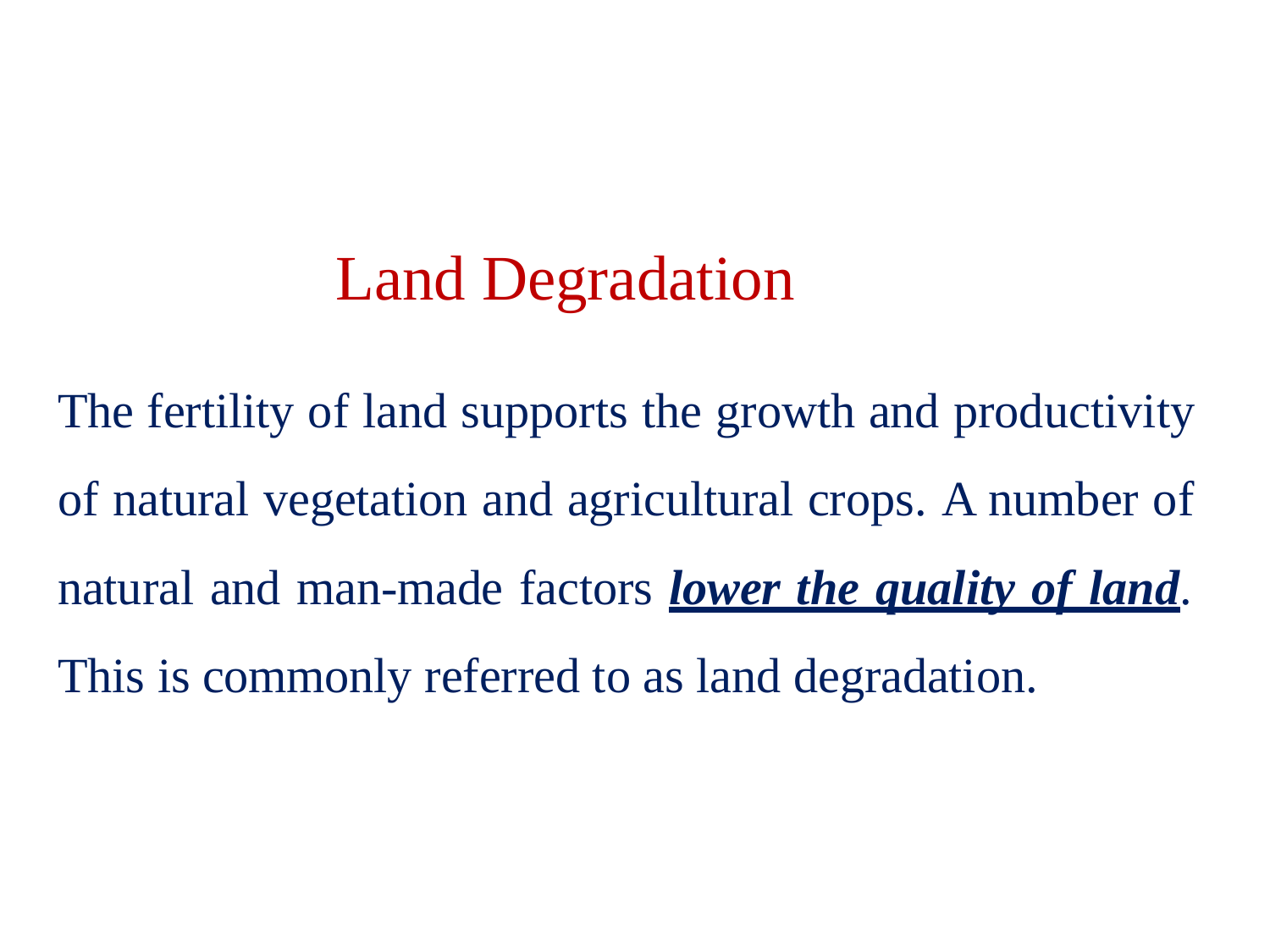

# Land Degradation
The fertility of land supports the growth and productivity  of natural vegetation and agricultural crops. A number of  natural and man-made factors lower the quality of land.  This is commonly referred to as land degradation.